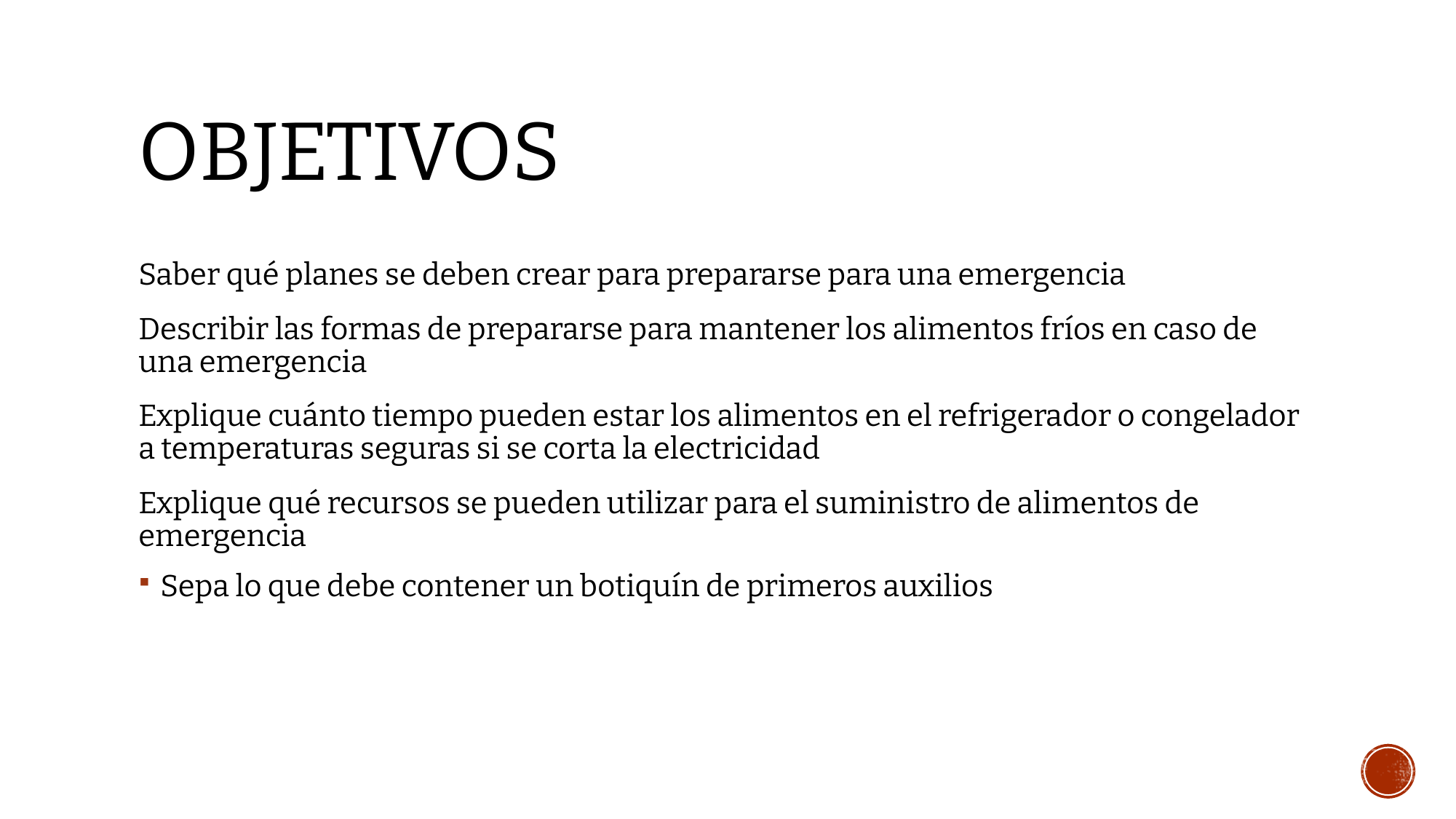

# Objetivos
Saber qué planes se deben crear para prepararse para una emergencia
Describir las formas de prepararse para mantener los alimentos fríos en caso de una emergencia
Explique cuánto tiempo pueden estar los alimentos en el refrigerador o congelador a temperaturas seguras si se corta la electricidad
Explique qué recursos se pueden utilizar para el suministro de alimentos de emergencia
Sepa lo que debe contener un botiquín de primeros auxilios